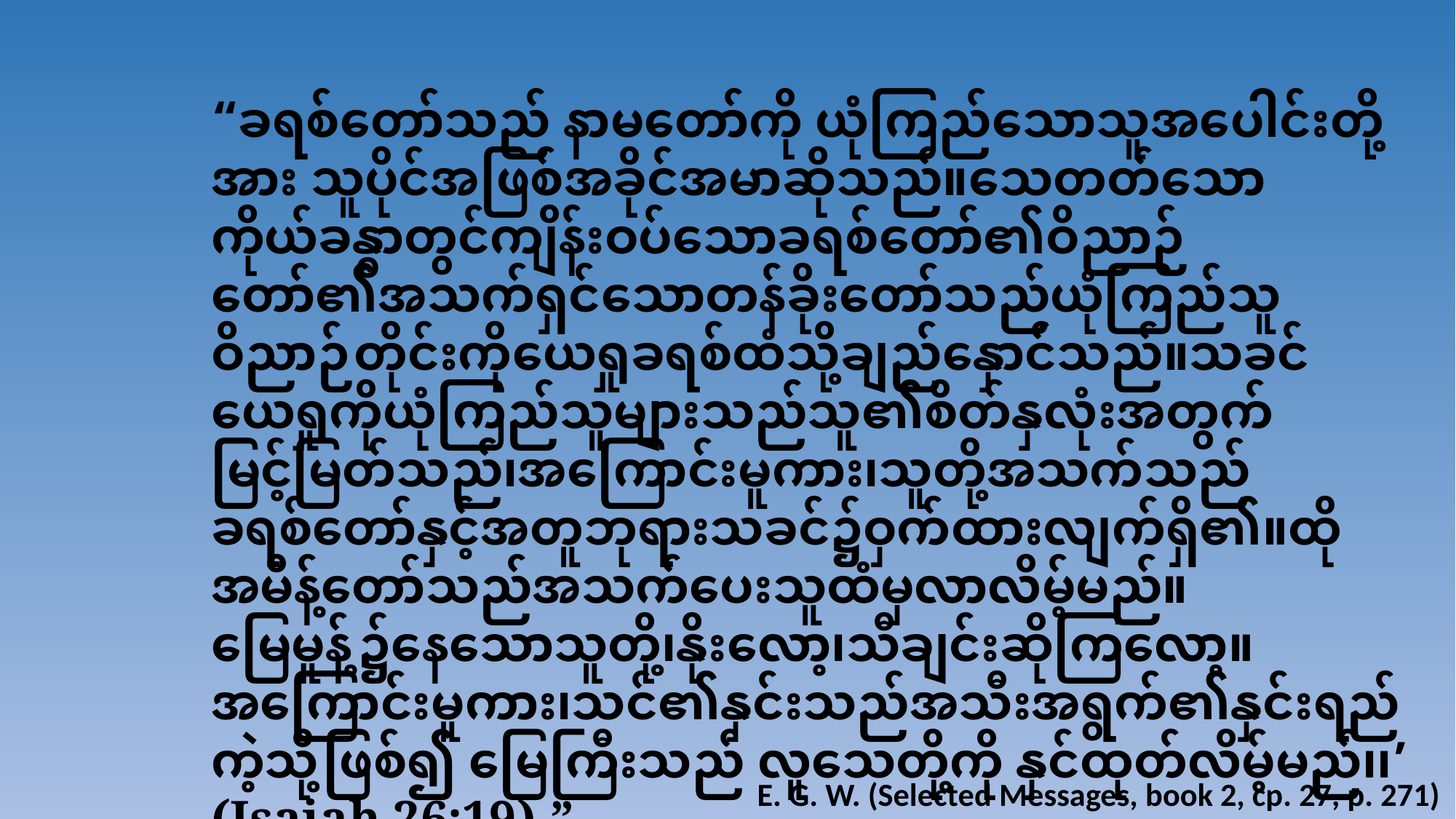

“ခရစ်တော်သည် နာမတော်ကို ယုံကြည်သောသူအပေါင်းတို့အား သူပိုင်အဖြစ်အခိုင်အမာဆိုသည်။သေတတ်သောကိုယ်ခန္ဓာတွင်ကျိန်းဝပ်သောခရစ်တော်၏ဝိညာဉ်တော်၏အသက်ရှင်သောတန်ခိုးတော်သည်ယုံကြည်သူဝိညာဉ်တိုင်းကိုယေရှုခရစ်ထံသို့ချည်နှောင်သည်။သခင်ယေရှုကိုယုံကြည်သူများသည်သူ၏စိတ်နှလုံးအတွက်မြင့်မြတ်သည်၊အကြောင်းမူကား၊သူတို့အသက်သည်ခရစ်တော်နှင့်အတူဘုရားသခင်၌ဝှက်ထားလျက်ရှိ၏။ထိုအမိန့်တော်သည်အသက်ပေးသူထံမှလာလိမ့်မည်။မြေမှုန့်၌နေသောသူတို့၊နိုးလော့၊သီချင်းဆိုကြလော့။အကြောင်းမူကား၊သင်၏နှင်းသည်အသီးအရွက်၏နှင်းရည်ကဲ့သို့ဖြစ်၍ မြေကြီးသည် လူသေတို့ကို နှင်ထုတ်လိမ့်မည်၊၊’ (Isaiah 26:19).”
E. G. W. (Selected Messages, book 2, cp. 27, p. 271)